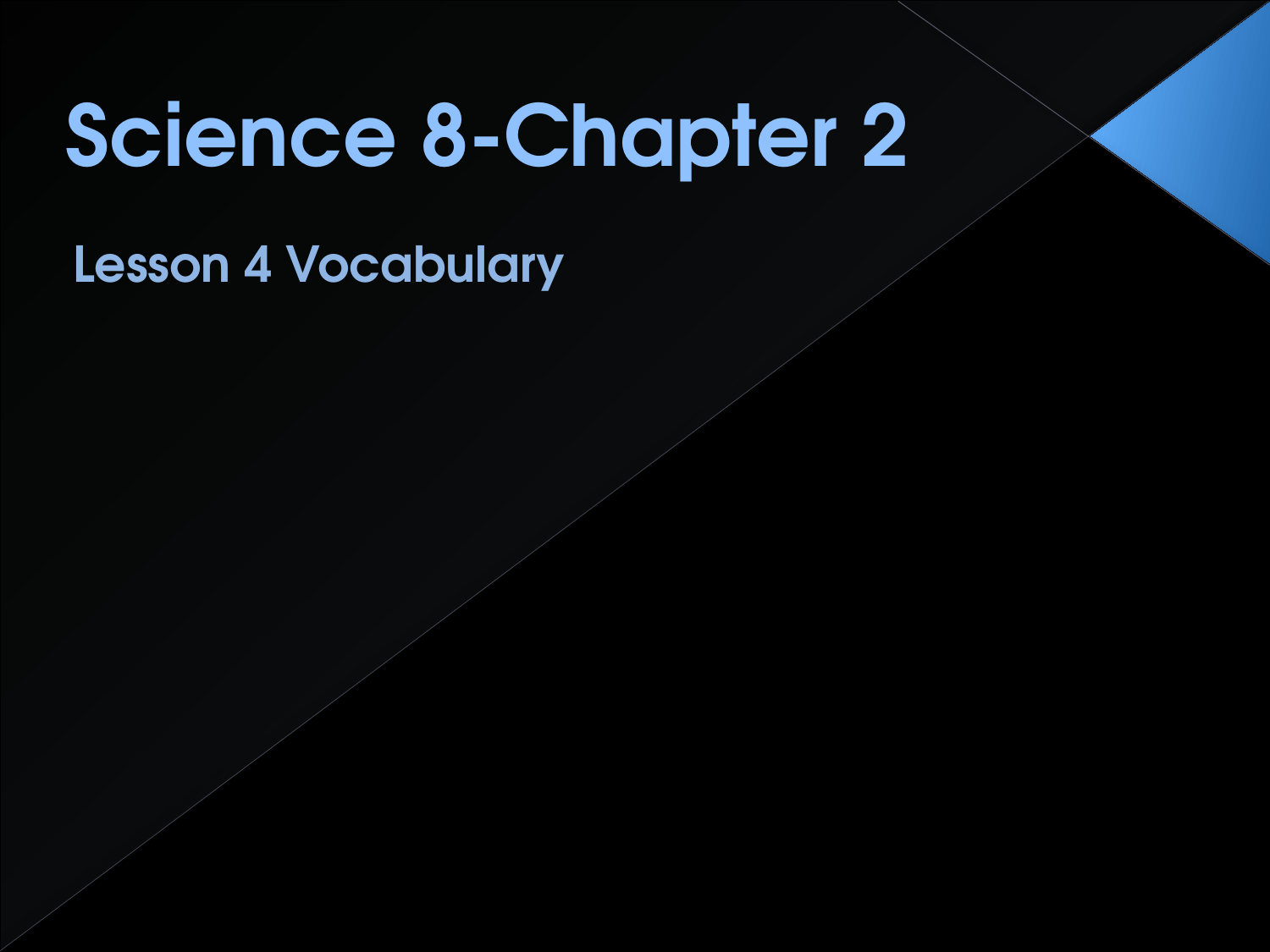

# Science 8-Chapter 2
Lesson 4 Vocabulary